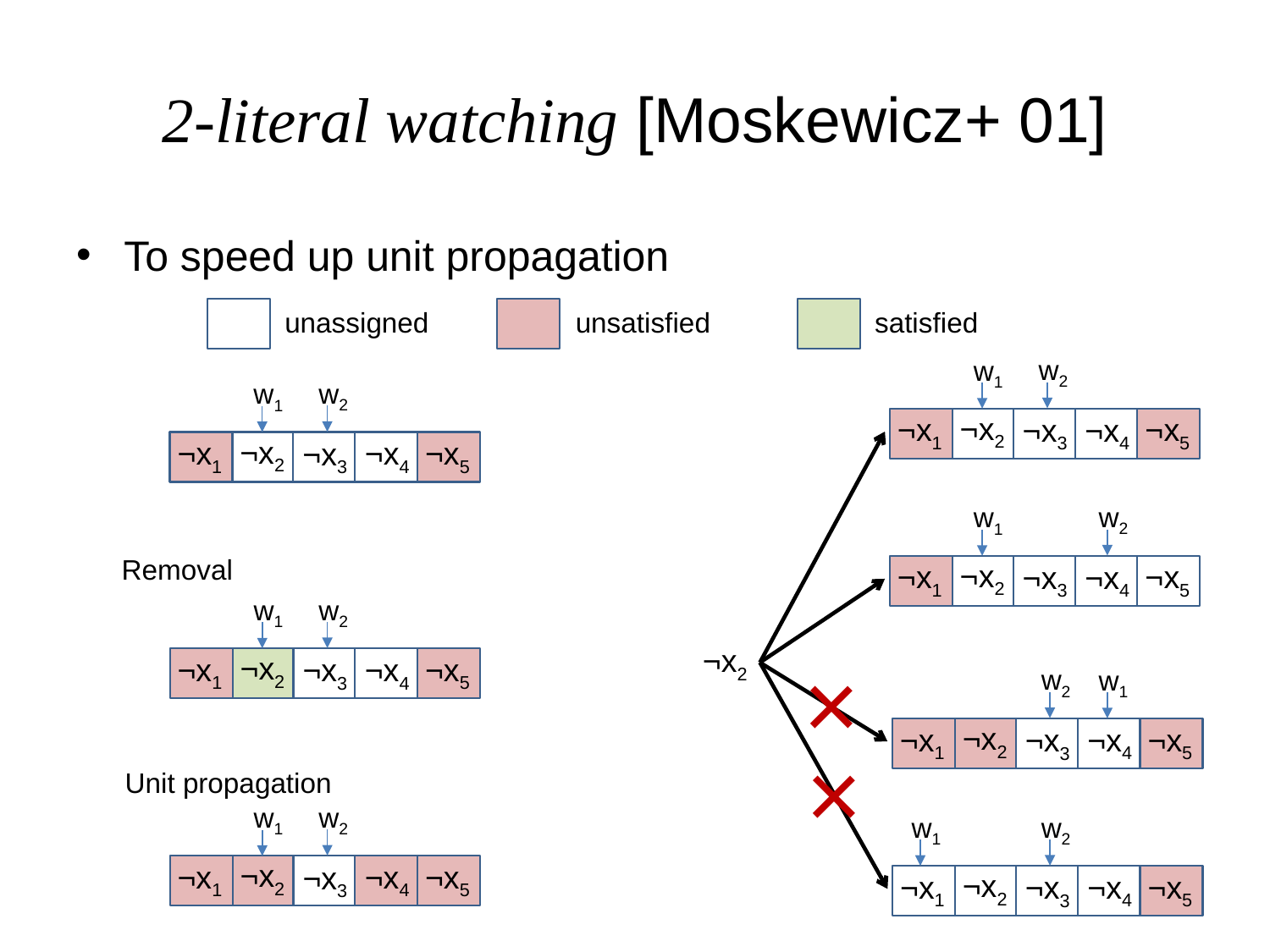

# 2-literal watching [Moskewicz+ 01]
To speed up unit propagation
unassigned
unsatisfied
satisfied

w2
w1
w2
w1
¬x2
¬x1
¬x5
¬x4
¬x3

¬x2
¬x1
¬x5
¬x4
¬x3

w2
w1
Removal
¬x2
¬x1
¬x5
¬x4
¬x3

w2
w1
¬x2
×
¬x2
¬x1
¬x5
¬x4
¬x3

w2
w1
¬x2
¬x1
¬x5
¬x4
¬x3

×
Unit propagation
w2
w1
w2
w1
¬x2
¬x1
¬x5
¬x4
¬x3

¬x2
¬x1
¬x5
¬x4
¬x3